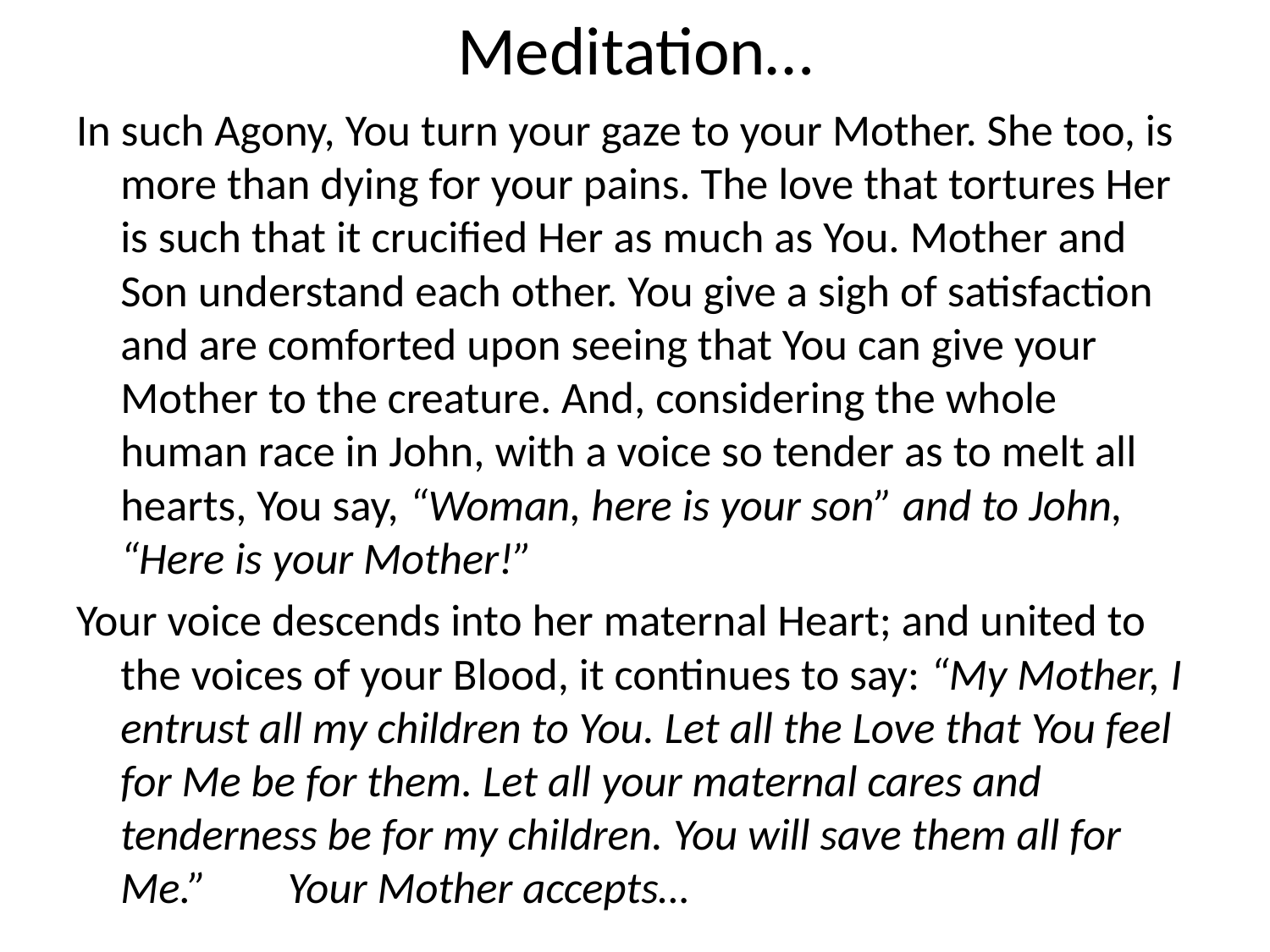

# Meditation…
In such Agony, You turn your gaze to your Mother. She too, is more than dying for your pains. The love that tortures Her is such that it crucified Her as much as You. Mother and Son understand each other. You give a sigh of satisfaction and are comforted upon seeing that You can give your Mother to the creature. And, considering the whole human race in John, with a voice so tender as to melt all hearts, You say, “Woman, here is your son” and to John, “Here is your Mother!”
Your voice descends into her maternal Heart; and united to the voices of your Blood, it continues to say: “My Mother, I entrust all my children to You. Let all the Love that You feel for Me be for them. Let all your maternal cares and tenderness be for my children. You will save them all for Me.”        Your Mother accepts…